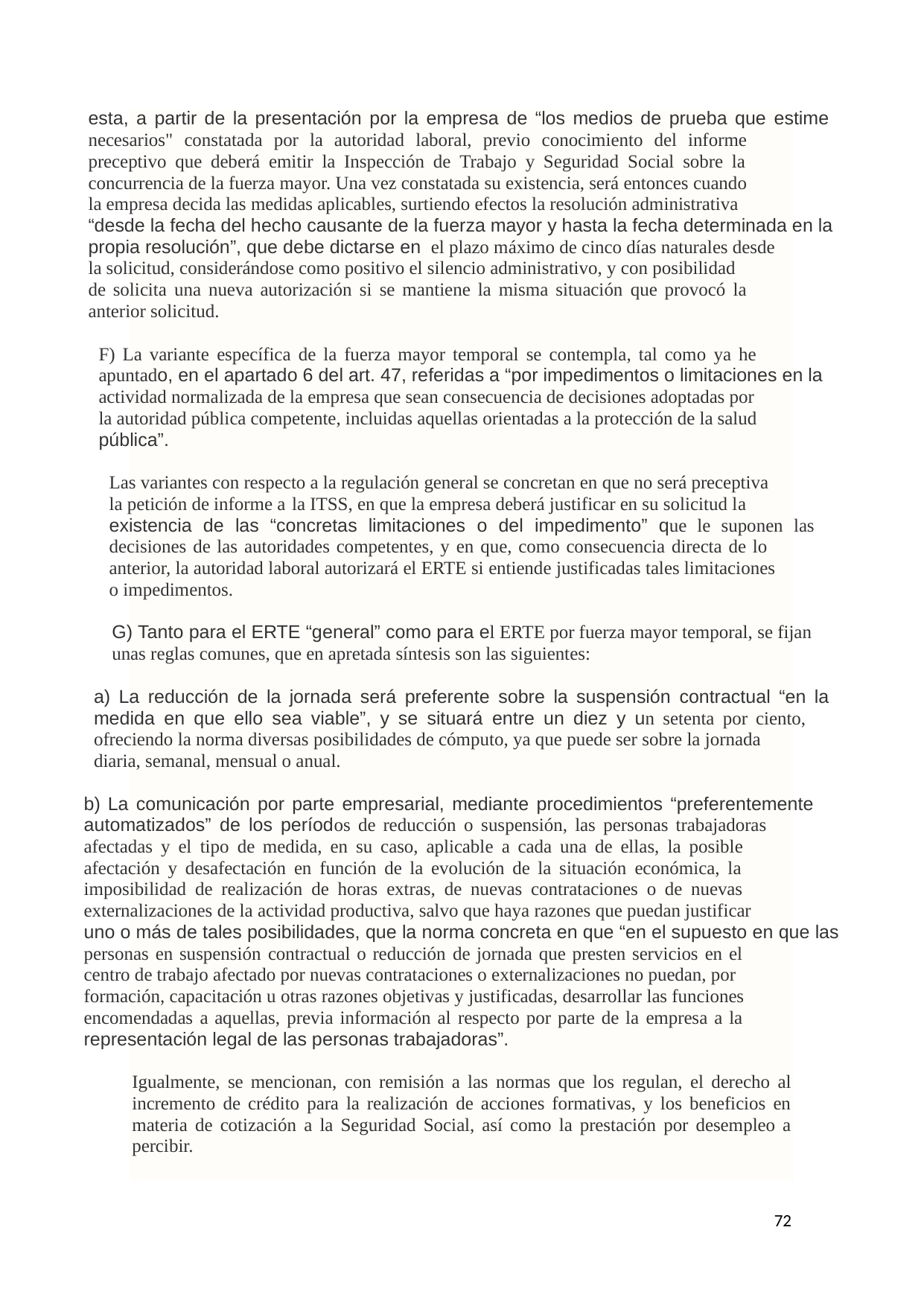

esta, a partir de la presentación por la empresa de “los medios de prueba que estime
necesarios" constatada por la autoridad laboral, previo conocimiento del informe
preceptivo que deberá emitir la Inspección de Trabajo y Seguridad Social sobre la
concurrencia de la fuerza mayor. Una vez constatada su existencia, será entonces cuando
la empresa decida las medidas aplicables, surtiendo efectos la resolución administrativa
“desde la fecha del hecho causante de la fuerza mayor y hasta la fecha determinada en la
propia resolución”, que debe dictarse en  el plazo máximo de cinco días naturales desde
la solicitud, considerándose como positivo el silencio administrativo, y con posibilidad
de solicita una nueva autorización si se mantiene la misma situación que provocó la
anterior solicitud.

F) La variante específica de la fuerza mayor temporal se contempla, tal como ya he
apuntado, en el apartado 6 del art. 47, referidas a “por impedimentos o limitaciones en la
actividad normalizada de la empresa que sean consecuencia de decisiones adoptadas por
la autoridad pública competente, incluidas aquellas orientadas a la protección de la salud
pública”.

Las variantes con respecto a la regulación general se concretan en que no será preceptiva
la petición de informe a la ITSS, en que la empresa deberá justificar en su solicitud la
existencia de las “concretas limitaciones o del impedimento” que le suponen las
decisiones de las autoridades competentes, y en que, como consecuencia directa de lo
anterior, la autoridad laboral autorizará el ERTE si entiende justificadas tales limitaciones
o impedimentos.

G) Tanto para el ERTE “general” como para el ERTE por fuerza mayor temporal, se fijan
unas reglas comunes, que en apretada síntesis son las siguientes:

a) La reducción de la jornada será preferente sobre la suspensión contractual “en la
medida en que ello sea viable”, y se situará entre un diez y un setenta por ciento,
ofreciendo la norma diversas posibilidades de cómputo, ya que puede ser sobre la jornada
diaria, semanal, mensual o anual.

b) La comunicación por parte empresarial, mediante procedimientos “preferentemente
automatizados” de los períodos de reducción o suspensión, las personas trabajadoras
afectadas y el tipo de medida, en su caso, aplicable a cada una de ellas, la posible
afectación y desafectación en función de la evolución de la situación económica, la
imposibilidad de realización de horas extras, de nuevas contrataciones o de nuevas
externalizaciones de la actividad productiva, salvo que haya razones que puedan justificar
uno o más de tales posibilidades, que la norma concreta en que “en el supuesto en que las
personas en suspensión contractual o reducción de jornada que presten servicios en el
centro de trabajo afectado por nuevas contrataciones o externalizaciones no puedan, por
formación, capacitación u otras razones objetivas y justificadas, desarrollar las funciones
encomendadas a aquellas, previa información al respecto por parte de la empresa a la
representación legal de las personas trabajadoras”.

Igualmente, se mencionan, con remisión a las normas que los regulan, el derecho al
incremento de crédito para la realización de acciones formativas, y los beneficios en
materia de cotización a la Seguridad Social, así como la prestación por desempleo a
percibir.

72